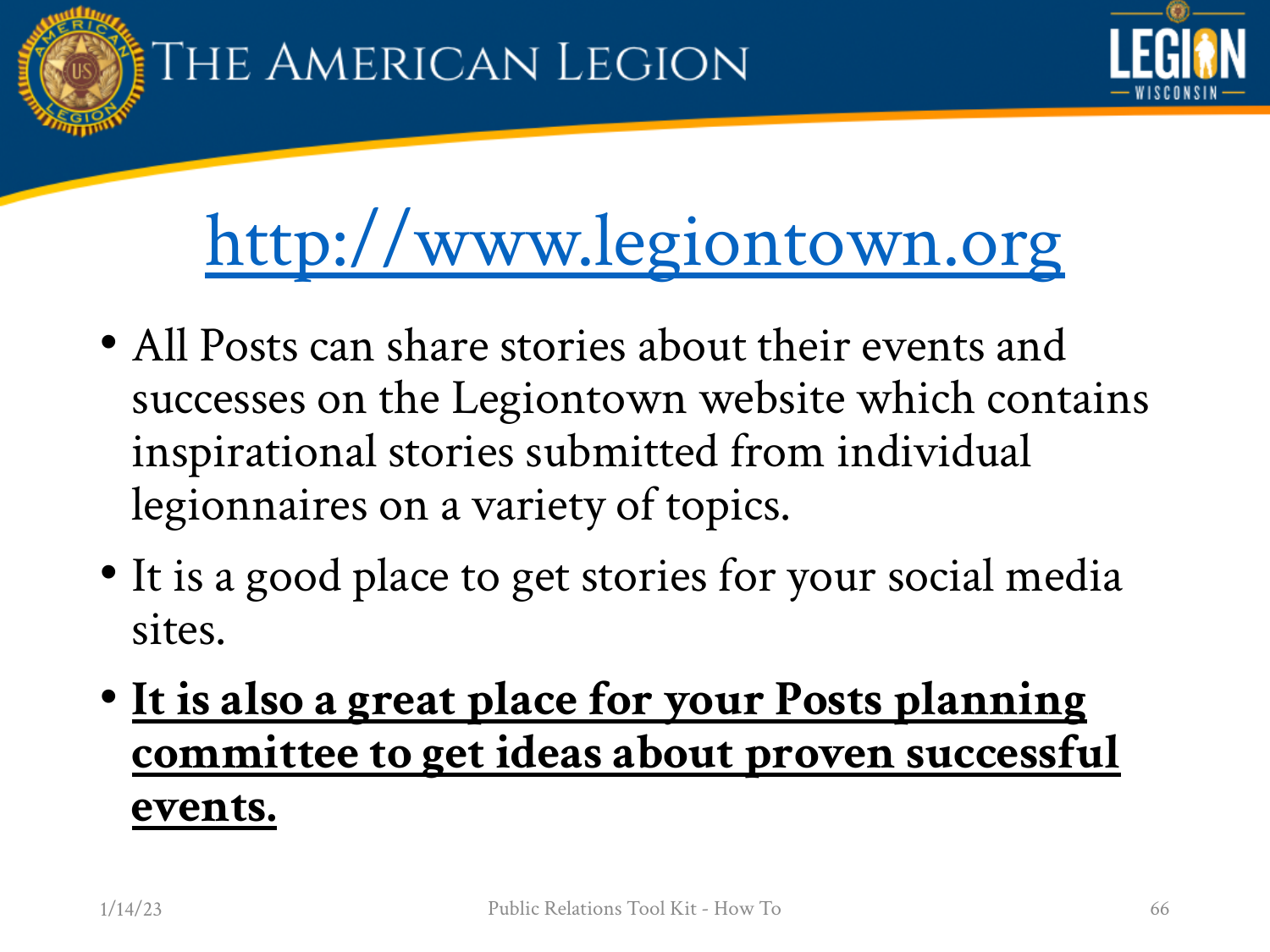

# http://www.legiontown.org
All Posts can share stories about their events and successes on the Legiontown website which contains inspirational stories submitted from individual legionnaires on a variety of topics.
It is a good place to get stories for your social media sites.
It is also a great place for your Posts planning committee to get ideas about proven successful events.

1/14/23
Public Relations Tool Kit - How To
66